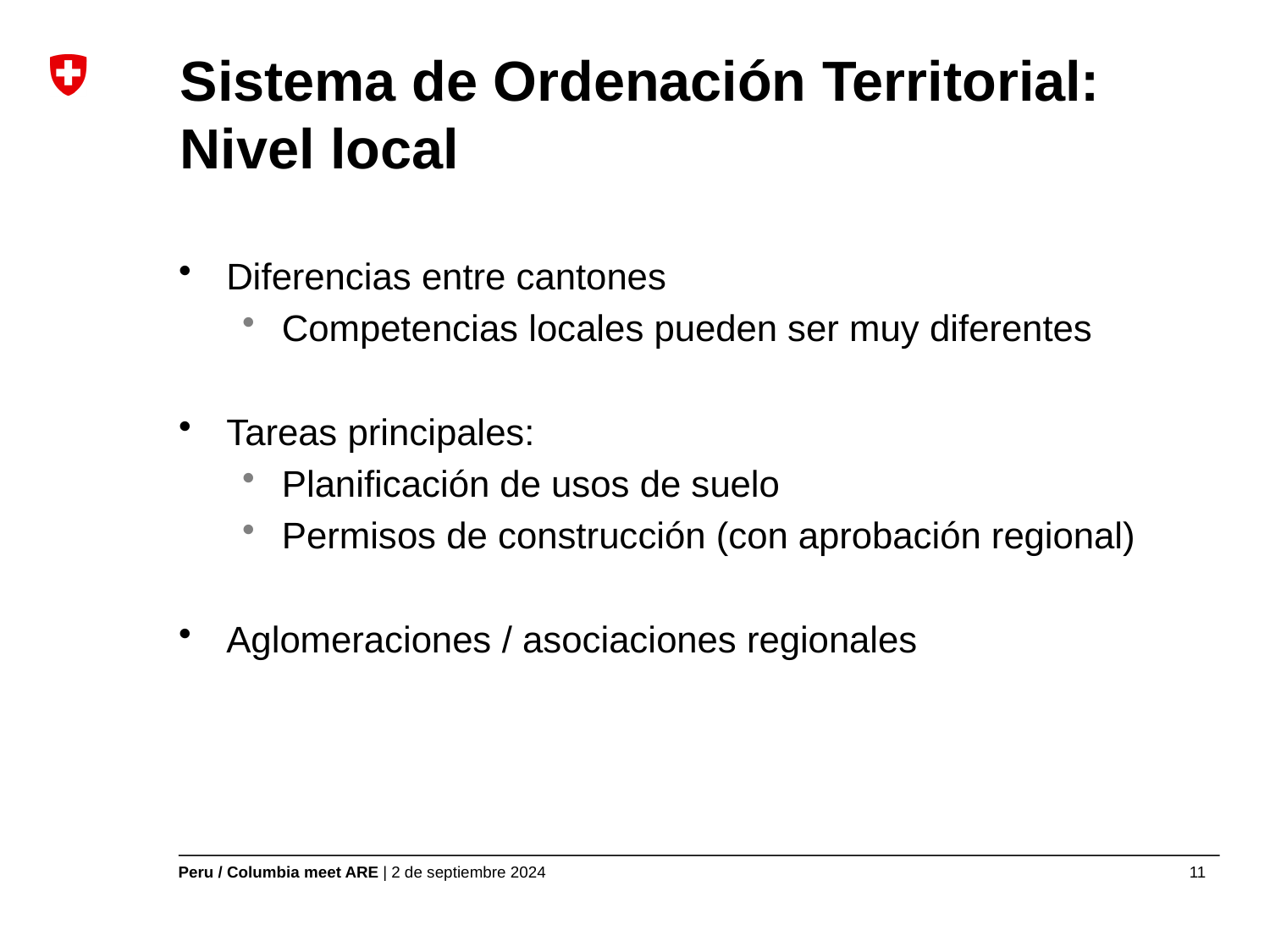

# Sistema de Ordenación Territorial: Nivel local

Diferencias entre cantones
Competencias locales pueden ser muy diferentes

Tareas principales:
Planificación de usos de suelo
Permisos de construcción (con aprobación regional)

Aglomeraciones / asociaciones regionales